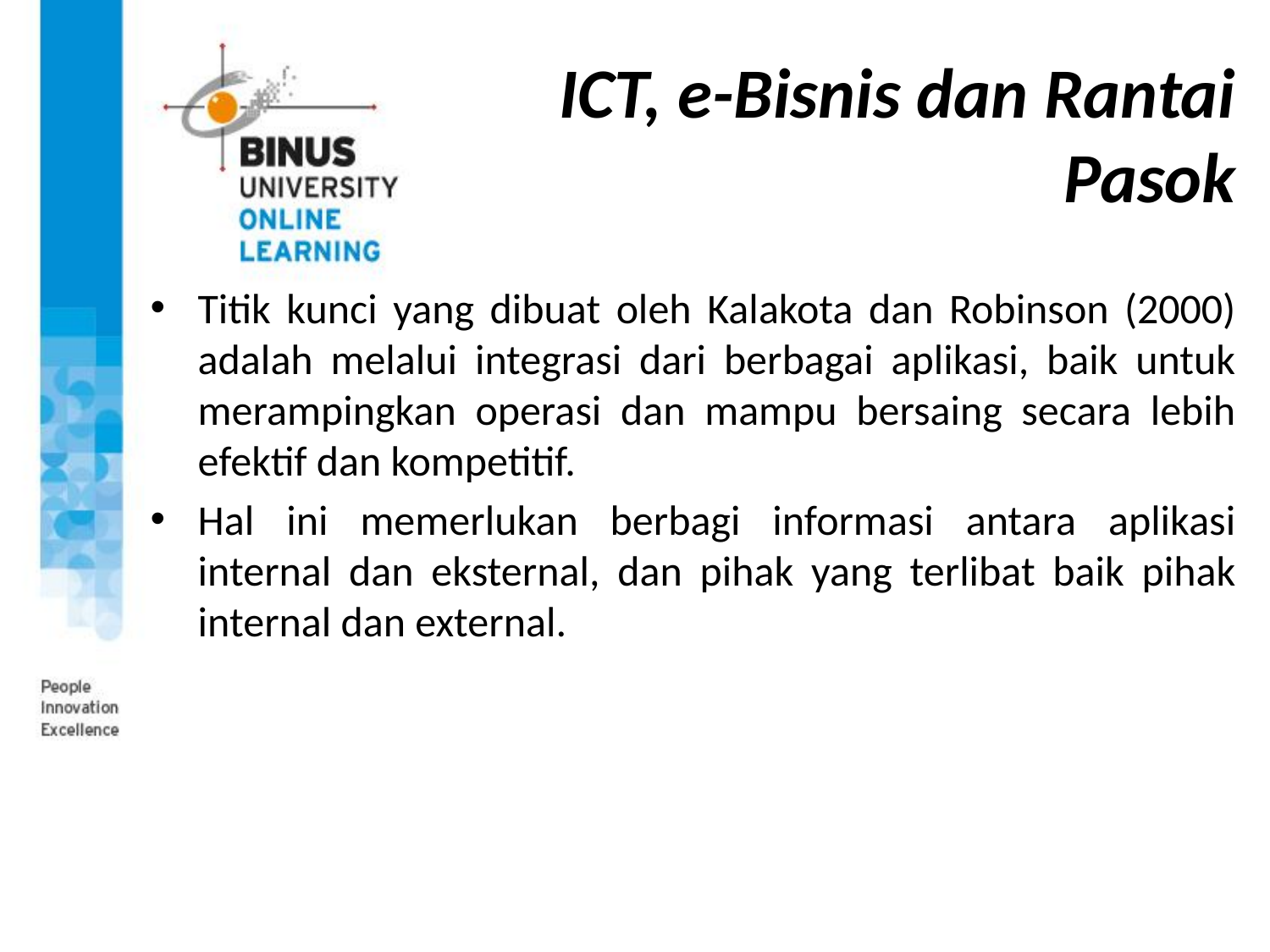

# ICT, e-Bisnis dan Rantai Pasok
Titik kunci yang dibuat oleh Kalakota dan Robinson (2000) adalah melalui integrasi dari berbagai aplikasi, baik untuk merampingkan operasi dan mampu bersaing secara lebih efektif dan kompetitif.
Hal ini memerlukan berbagi informasi antara aplikasi internal dan eksternal, dan pihak yang terlibat baik pihak internal dan external.